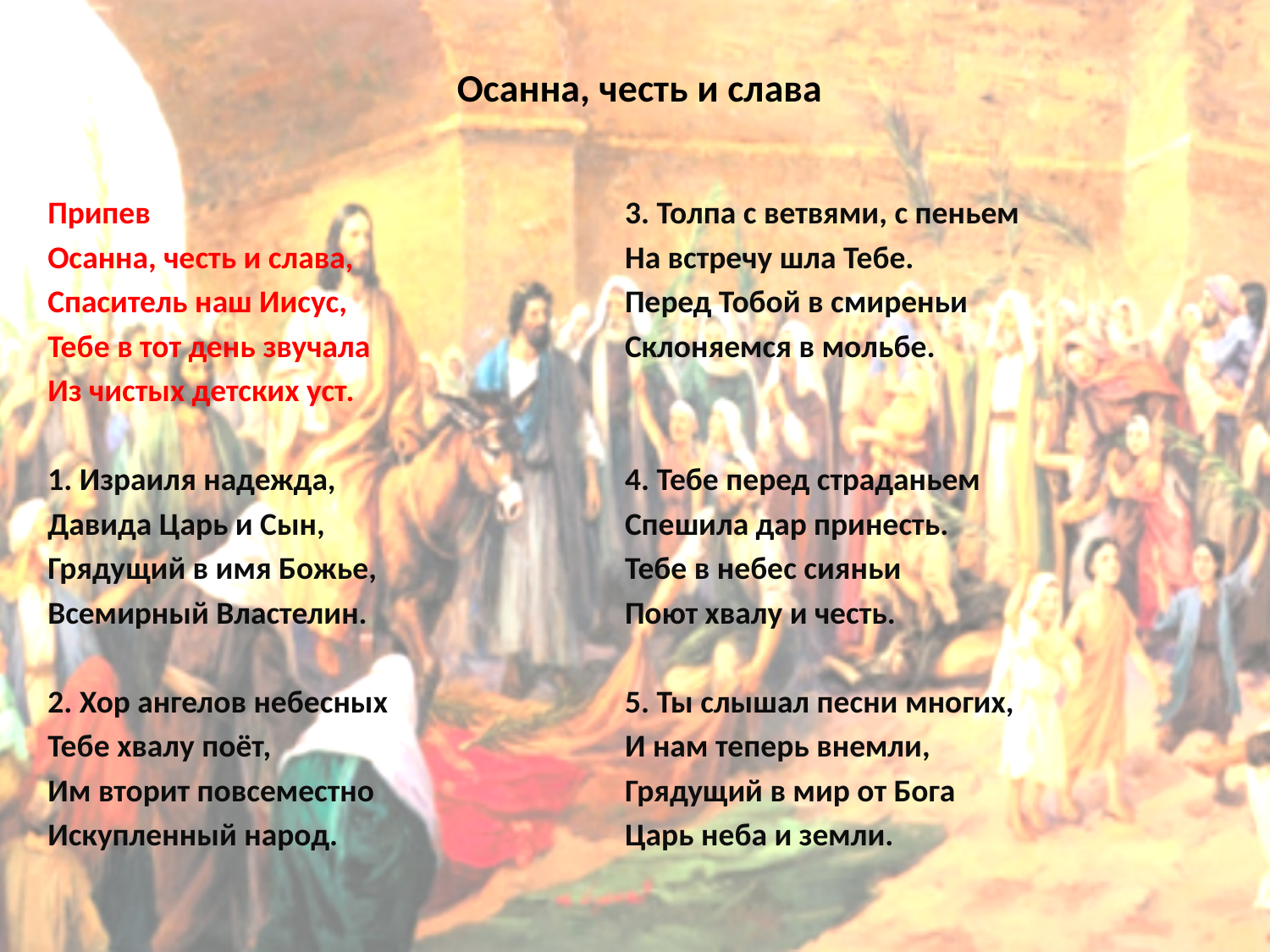

# Осанна, честь и слава
Припев
Осанна, честь и слава,
Спаситель наш Иисус,
Тебе в тот день звучала
Из чистых детских уст.

1. Израиля надежда,
Давида Царь и Сын,
Грядущий в имя Божье,
Всемирный Властелин.

2. Хор ангелов небесных
Тебе хвалу поёт,
Им вторит повсеместно
Искупленный народ.

3. Толпа с ветвями, с пеньем
На встречу шла Тебе.
Перед Тобой в смиреньи
Склоняемся в мольбе.

4. Тебе перед страданьем
Спешила дар принесть.
Тебе в небес сияньи
Поют хвалу и честь.

5. Ты слышал песни многих,
И нам теперь внемли,
Грядущий в мир от Бога
Царь неба и земли.